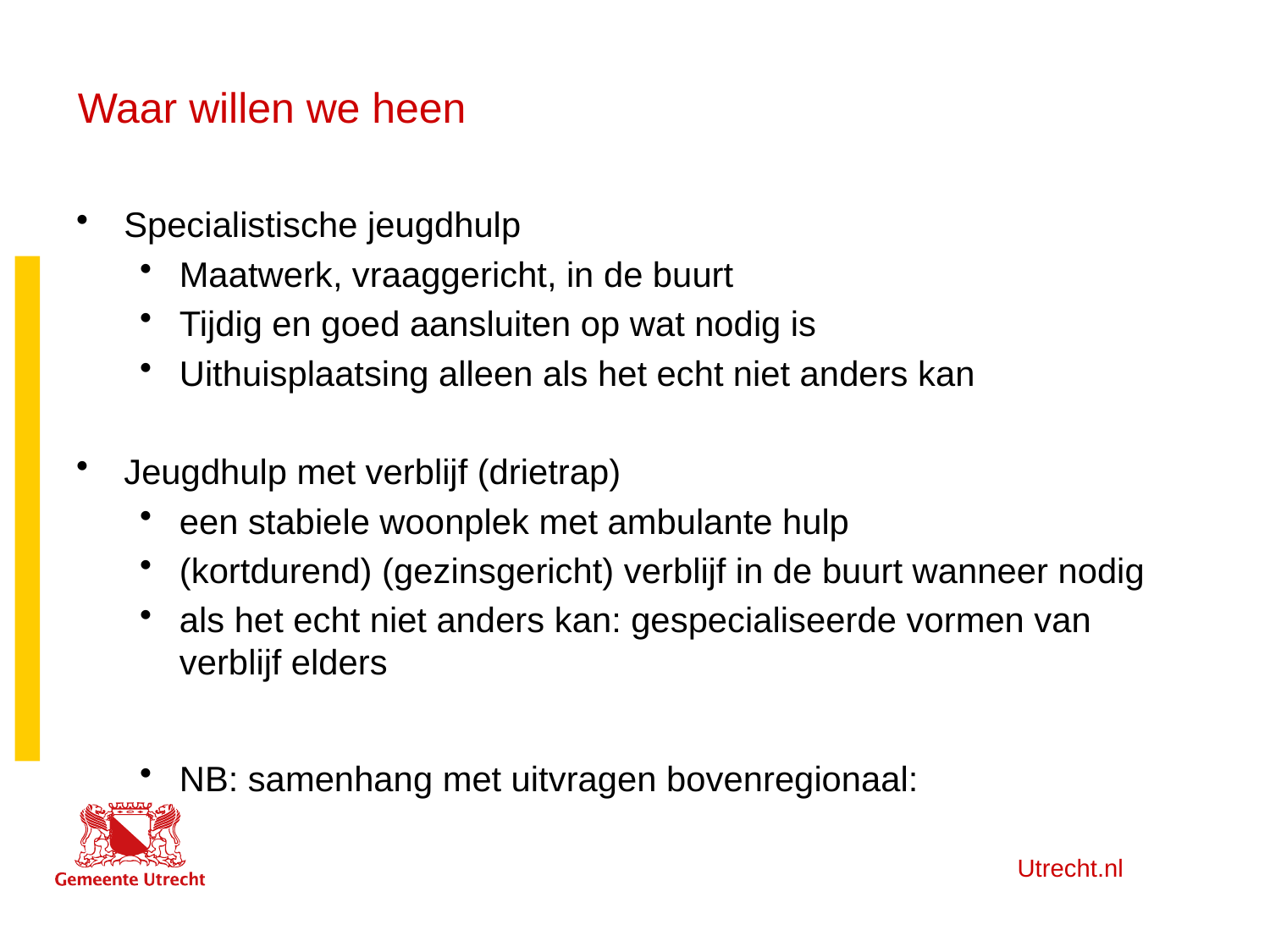

# Waar willen we heen
Specialistische jeugdhulp
Maatwerk, vraaggericht, in de buurt
Tijdig en goed aansluiten op wat nodig is
Uithuisplaatsing alleen als het echt niet anders kan

Jeugdhulp met verblijf (drietrap)
een stabiele woonplek met ambulante hulp
(kortdurend) (gezinsgericht) verblijf in de buurt wanneer nodig
als het echt niet anders kan: gespecialiseerde vormen van verblijf elders

NB: samenhang met uitvragen bovenregionaal: